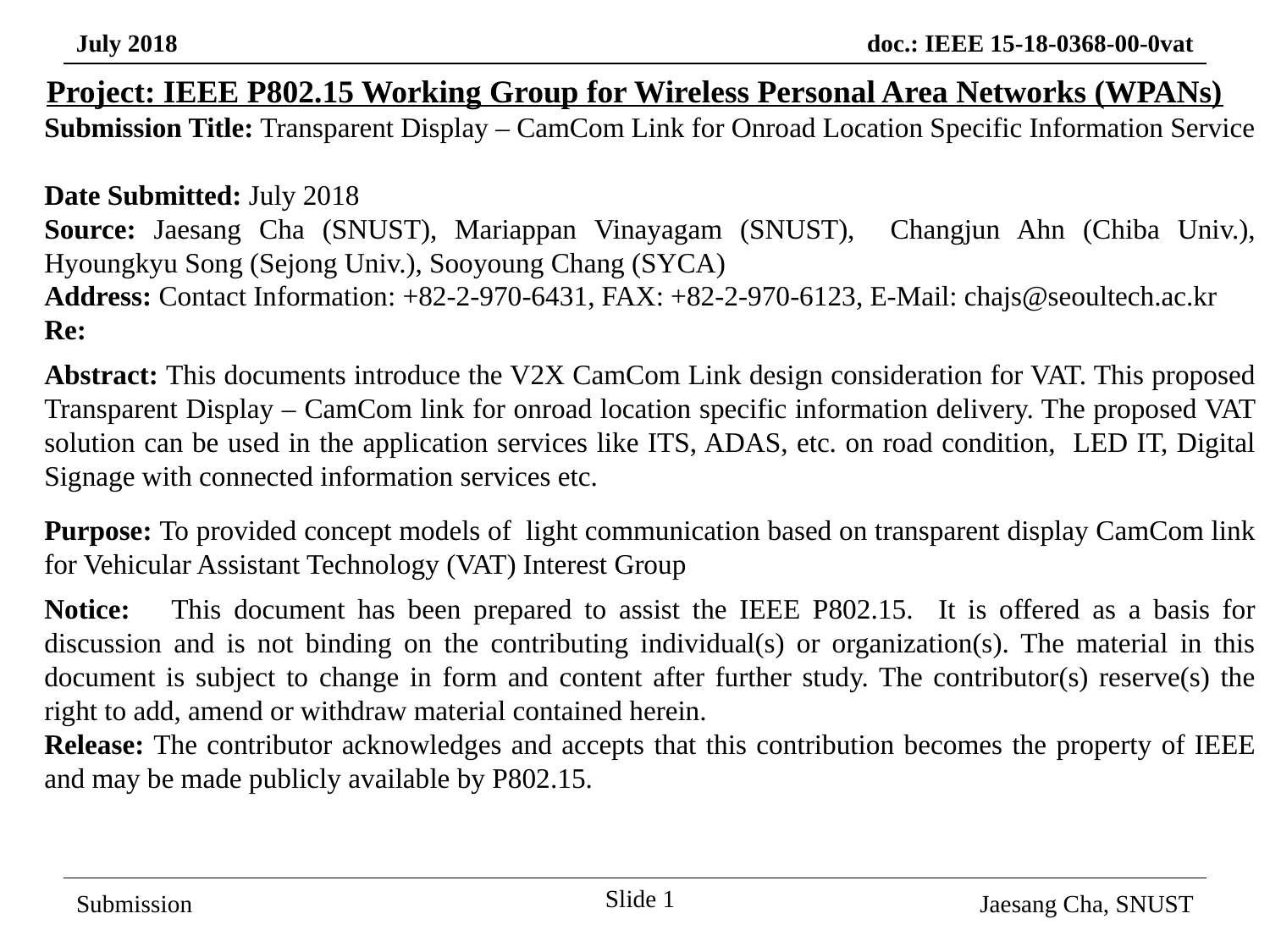

Project: IEEE P802.15 Working Group for Wireless Personal Area Networks (WPANs)
Submission Title: Transparent Display – CamCom Link for Onroad Location Specific Information Service

Date Submitted: July 2018
Source: Jaesang Cha (SNUST), Mariappan Vinayagam (SNUST),  Changjun Ahn (Chiba Univ.), Hyoungkyu Song (Sejong Univ.), Sooyoung Chang (SYCA)
Address: Contact Information: +82-2-970-6431, FAX: +82-2-970-6123, E-Mail: chajs@seoultech.ac.kr
Re:
Abstract: This documents introduce the V2X CamCom Link design consideration for VAT. This proposed Transparent Display – CamCom link for onroad location specific information delivery. The proposed VAT solution can be used in the application services like ITS, ADAS, etc. on road condition,  LED IT, Digital Signage with connected information services etc.
Purpose: To provided concept models of  light communication based on transparent display CamCom link for Vehicular Assistant Technology (VAT) Interest Group
Notice:	This document has been prepared to assist the IEEE P802.15.  It is offered as a basis for discussion and is not binding on the contributing individual(s) or organization(s). The material in this document is subject to change in form and content after further study. The contributor(s) reserve(s) the right to add, amend or withdraw material contained herein.
Release: The contributor acknowledges and accepts that this contribution becomes the property of IEEE and may be made publicly available by P802.15.
Slide 1